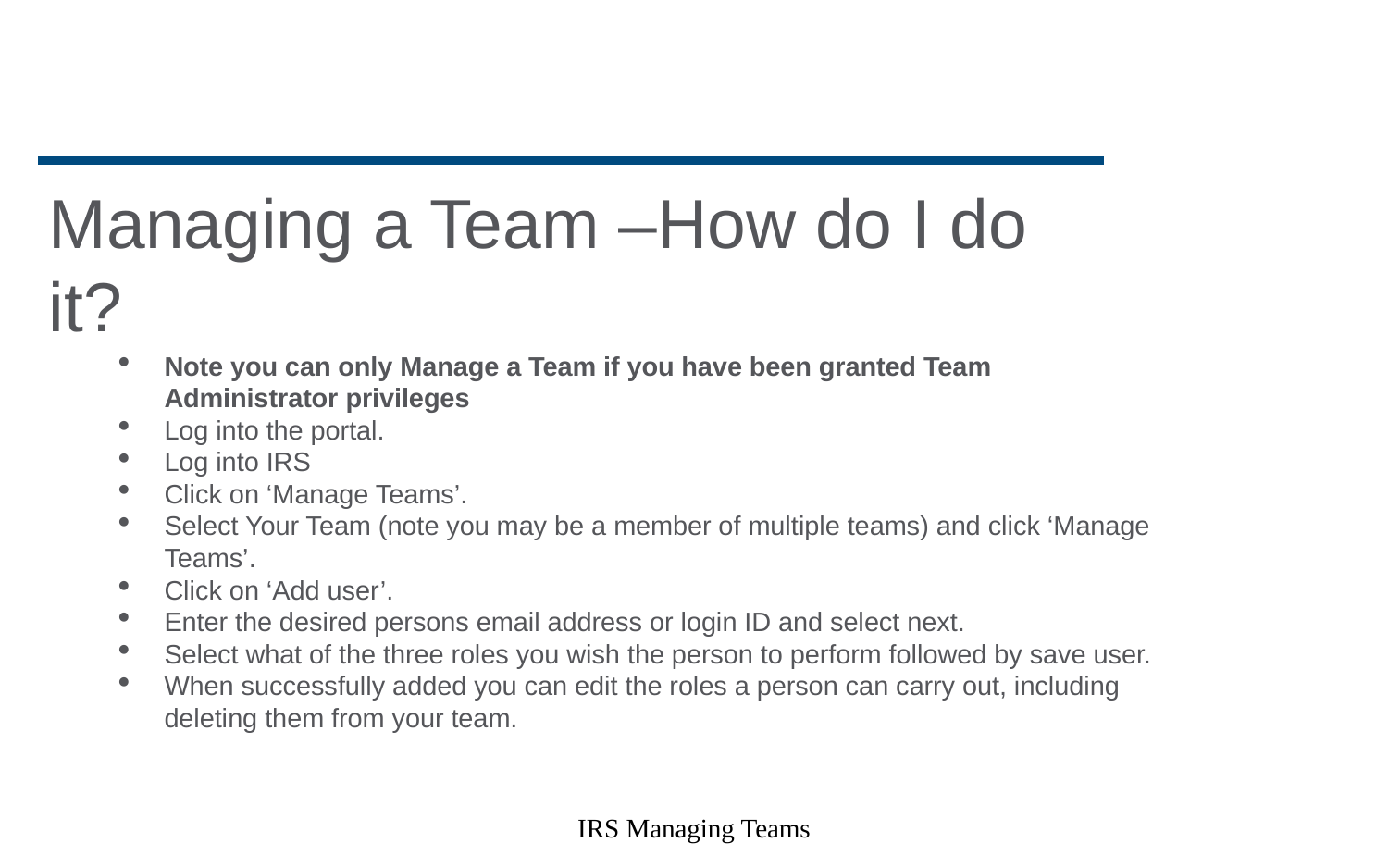

# Managing a Team –How do I do it?

Note you can only Manage a Team if you have been granted Team Administrator privileges
Log into the portal.
Log into IRS
Click on ‘Manage Teams’.
Select Your Team (note you may be a member of multiple teams) and click ‘Manage Teams’.
Click on ‘Add user’.
Enter the desired persons email address or login ID and select next.
Select what of the three roles you wish the person to perform followed by save user.
When successfully added you can edit the roles a person can carry out, including deleting them from your team.

IRS Managing Teams